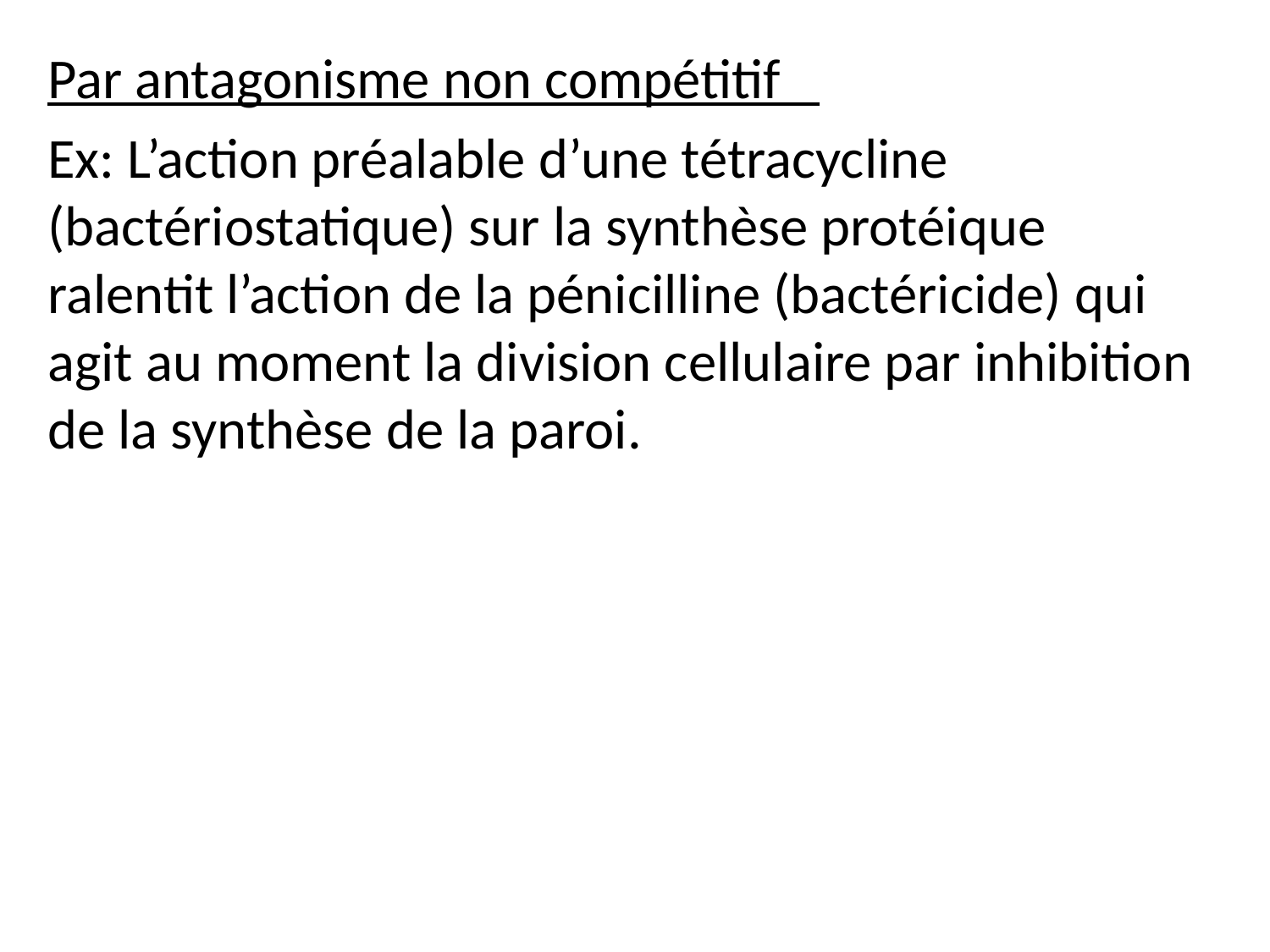

Par antagonisme non compétitif
Ex: L’action préalable d’une tétracycline (bactériostatique) sur la synthèse protéique ralentit l’action de la pénicilline (bactéricide) qui agit au moment la division cellulaire par inhibition de la synthèse de la paroi.